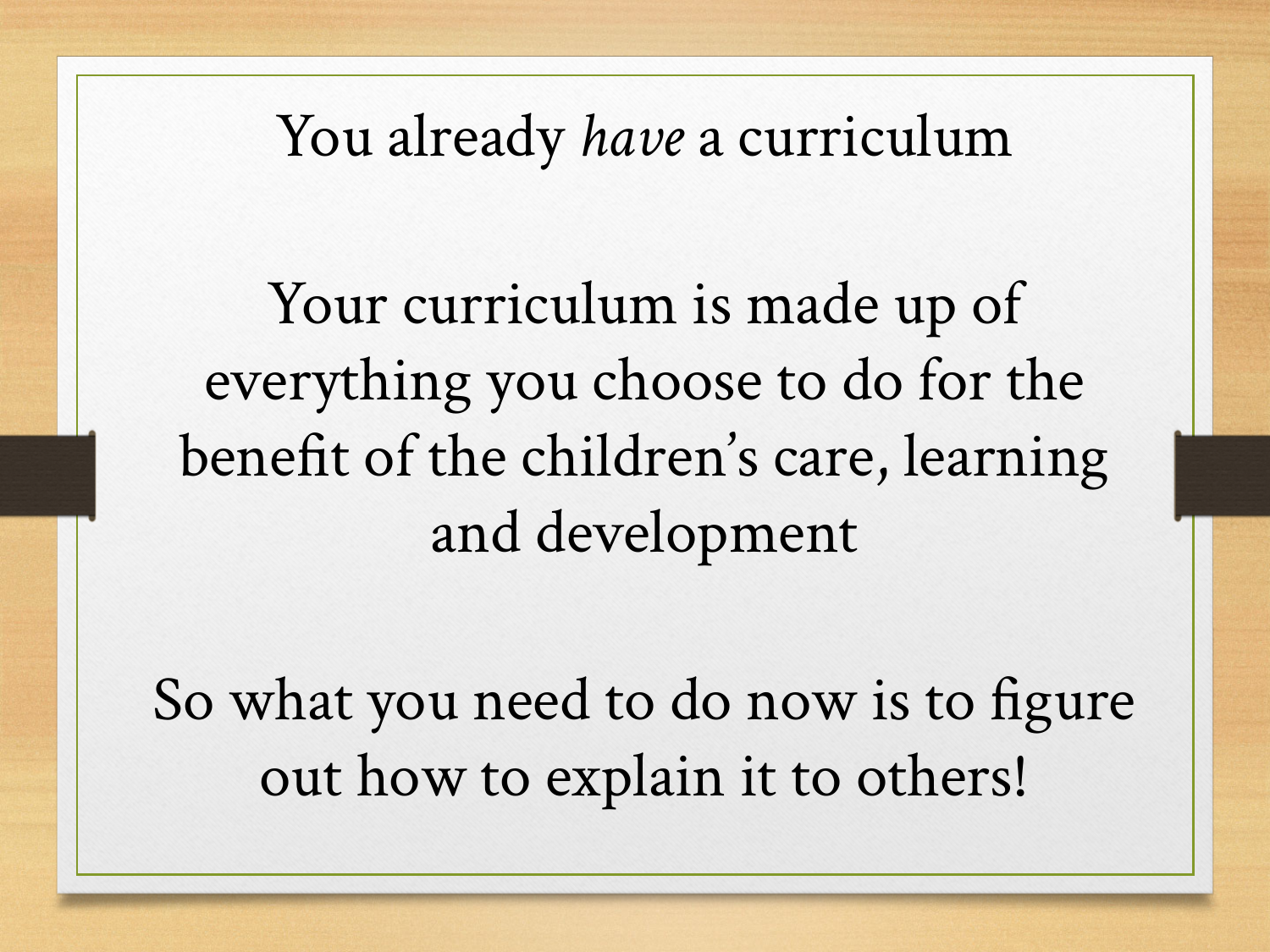

You already have a curriculum

Your curriculum is made up of everything you choose to do for the benefit of the children’s care, learning and development

So what you need to do now is to figure out how to explain it to others!